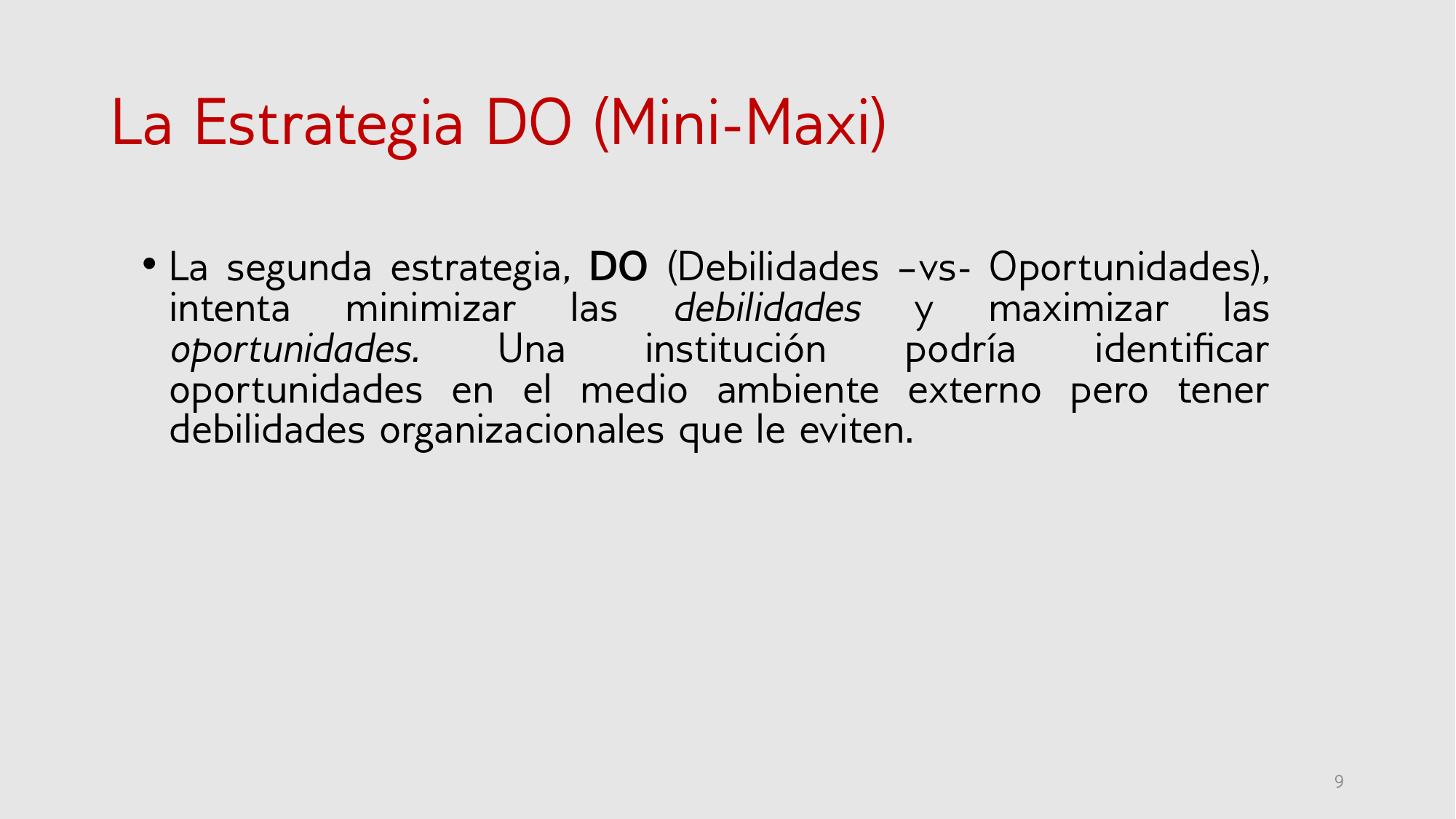

# La Estrategia DO (Mini-Maxi)
La segunda estrategia, DO (Debilidades –vs- Oportunidades), intenta minimizar las debilidades y maximizar las oportunidades. Una institución podría identificar oportunidades en el medio ambiente externo pero tener debilidades organizacionales que le eviten.

9